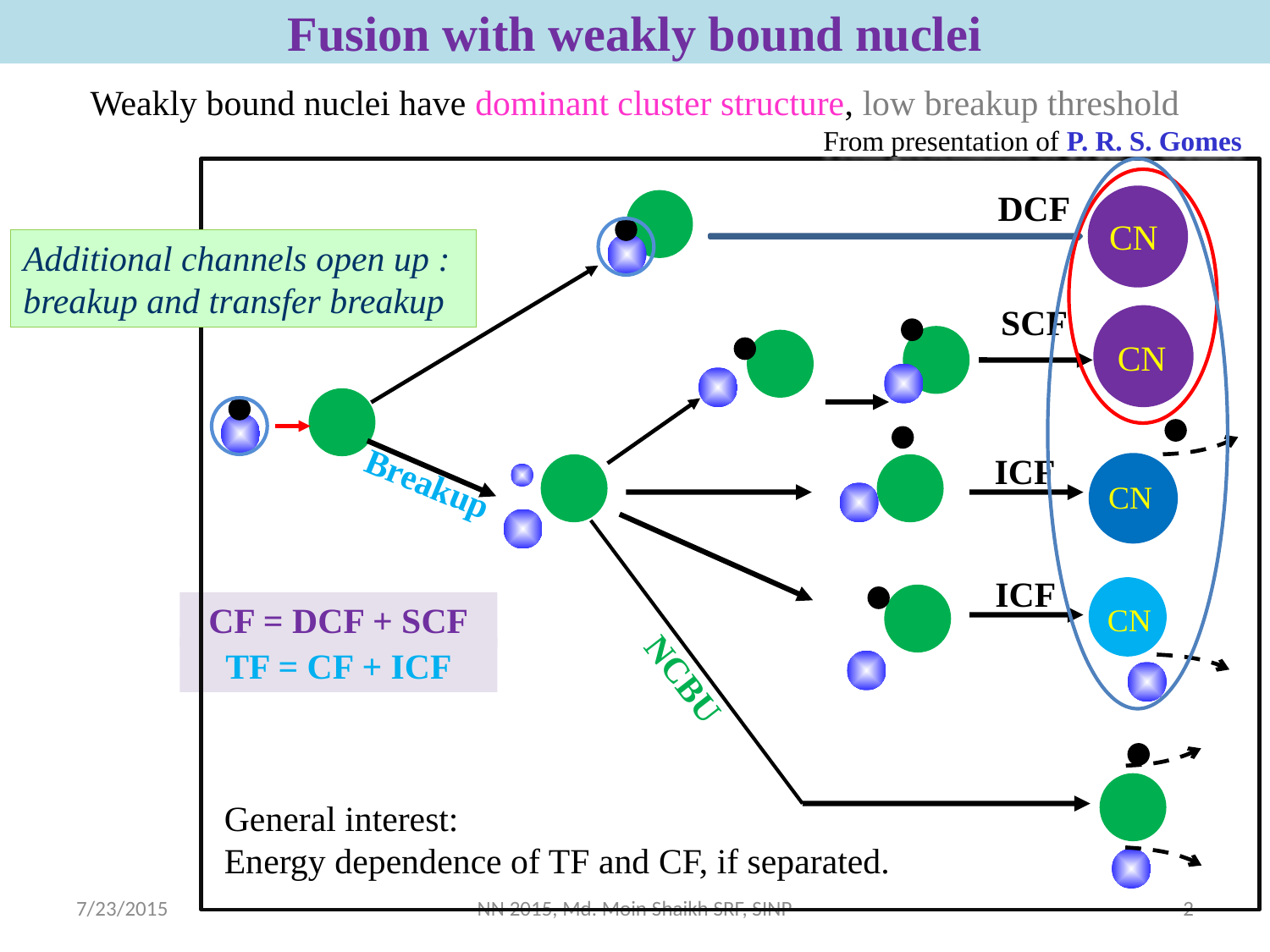

# Fusion with weakly bound nuclei
Weakly bound nuclei have dominant cluster structure, low breakup threshold
From presentation of P. R. S. Gomes

DCF

SCF

ICF

Breakup

ICF

NCBU

CN
CN

CN
CN
Additional channels open up : breakup and transfer breakup

CF = DCF + SCF
TF = CF + ICF
General interest:
Energy dependence of TF and CF, if separated.
7/23/2015
NN 2015, Md. Moin Shaikh SRF, SINP
2